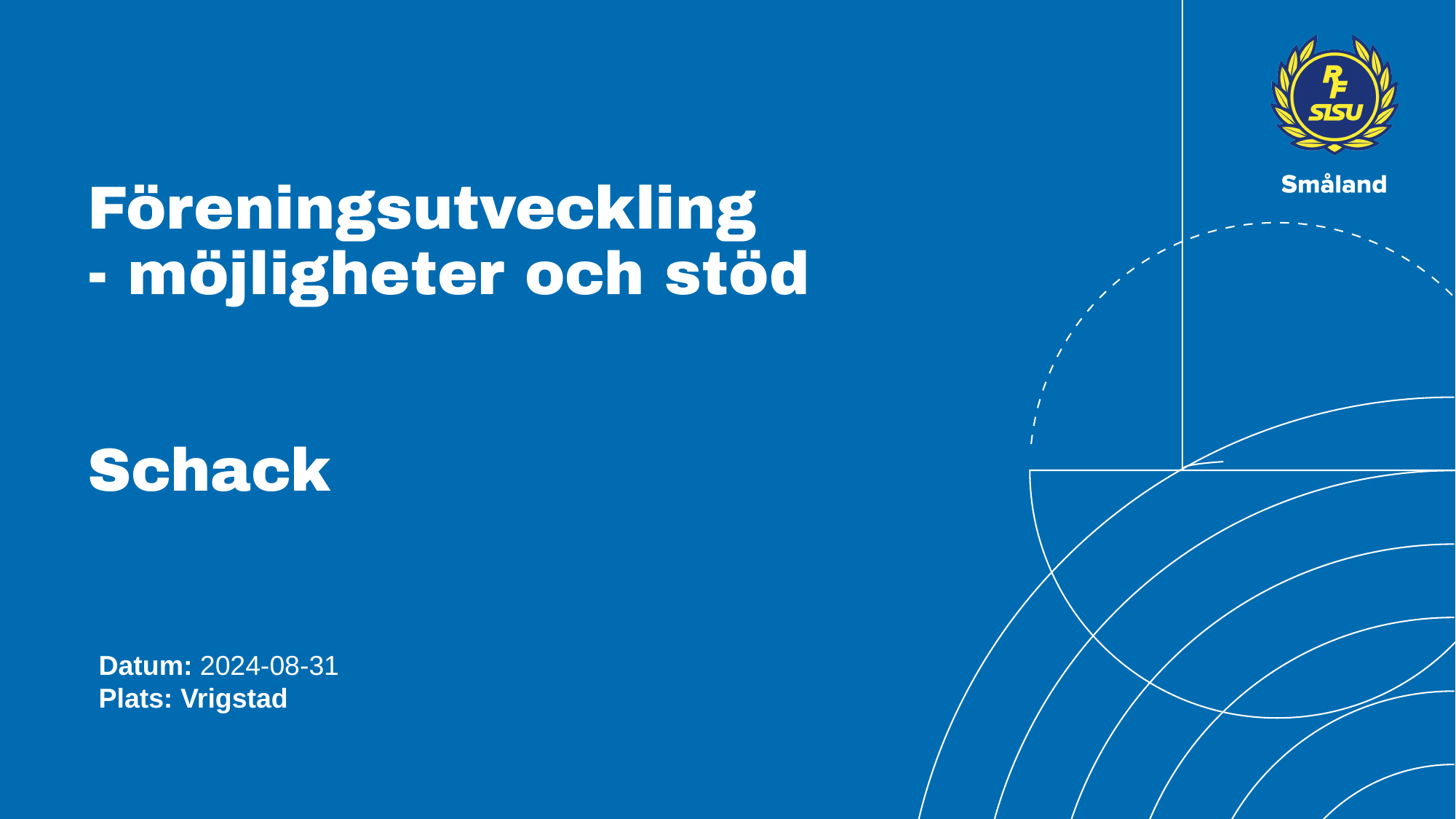

# Föreningsutveckling - möjligheter och stöd Schack
Datum: 2024-08-31
Plats: Vrigstad